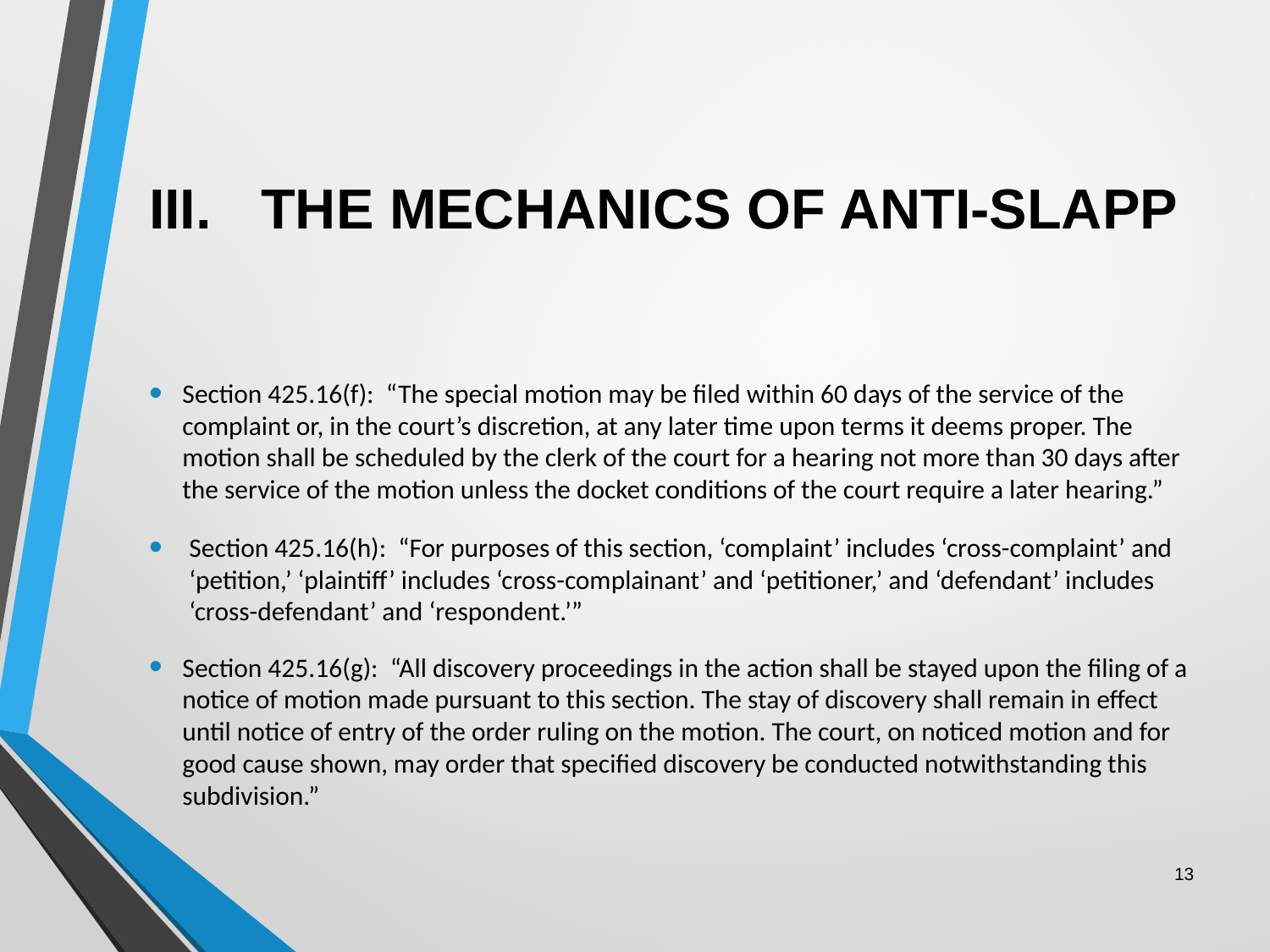

# III. 	THE MECHANICS OF ANTI-SLAPP
Section 425.16(f):  “The special motion may be filed within 60 days of the service of the complaint or, in the court’s discretion, at any later time upon terms it deems proper. The motion shall be scheduled by the clerk of the court for a hearing not more than 30 days after the service of the motion unless the docket conditions of the court require a later hearing.”

Section 425.16(h):  “For purposes of this section, ‘complaint’ includes ‘cross-complaint’ and ‘petition,’ ‘plaintiff’ includes ‘cross-complainant’ and ‘petitioner,’ and ‘defendant’ includes ‘cross-defendant’ and ‘respondent.’”

Section 425.16(g):  “All discovery proceedings in the action shall be stayed upon the filing of a notice of motion made pursuant to this section. The stay of discovery shall remain in effect until notice of entry of the order ruling on the motion. The court, on noticed motion and for good cause shown, may order that specified discovery be conducted notwithstanding this subdivision.”

13